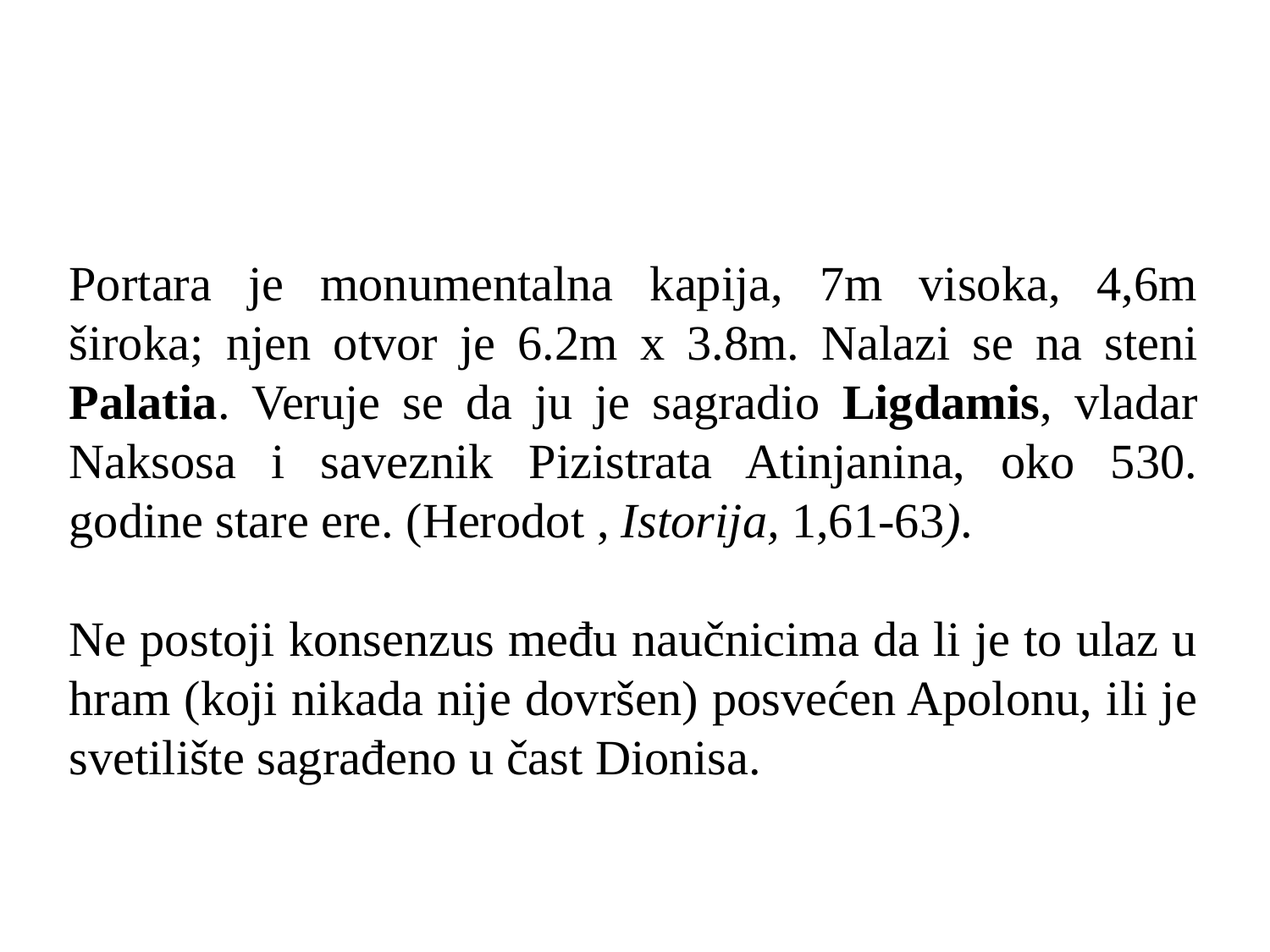

Portara je monumentalna kapija, 7m visoka, 4,6m široka; njen otvor je 6.2m x 3.8m. Nalazi se na steni Palatia. Veruje se da ju je sagradio Ligdamis, vladar Naksosa i saveznik Pizistrata Atinjanina, oko 530. godine stare ere. (Herodot , Istorija, 1,61-63).

Ne postoji konsenzus među naučnicima da li je to ulaz u hram (koji nikada nije dovršen) posvećen Apolonu, ili je svetilište sagrađeno u čast Dionisa.